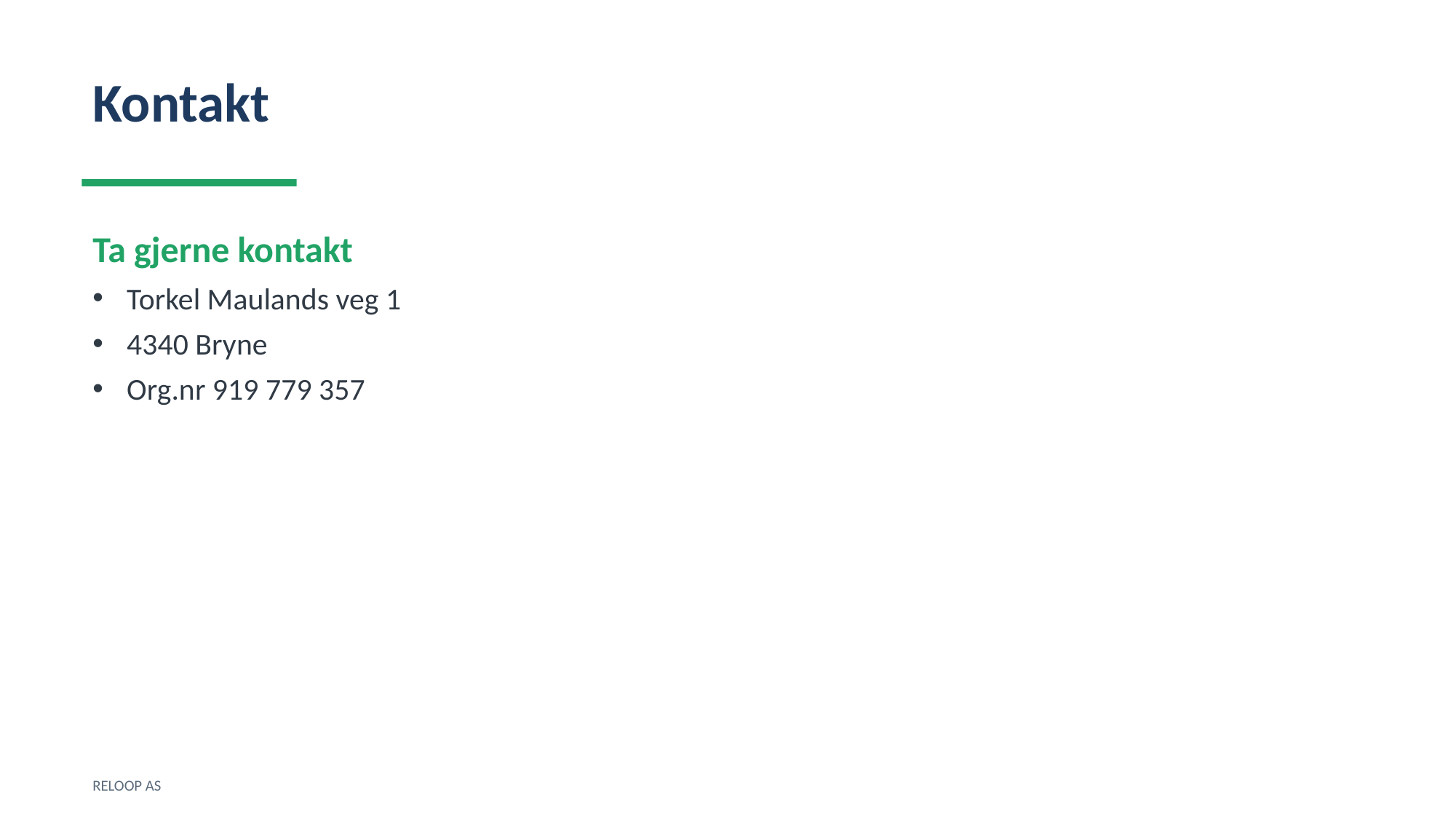

Kontakt

Ta gjerne kontakt
Torkel Maulands veg 1
4340 Bryne
Org.nr 919 779 357
RELOOP AS